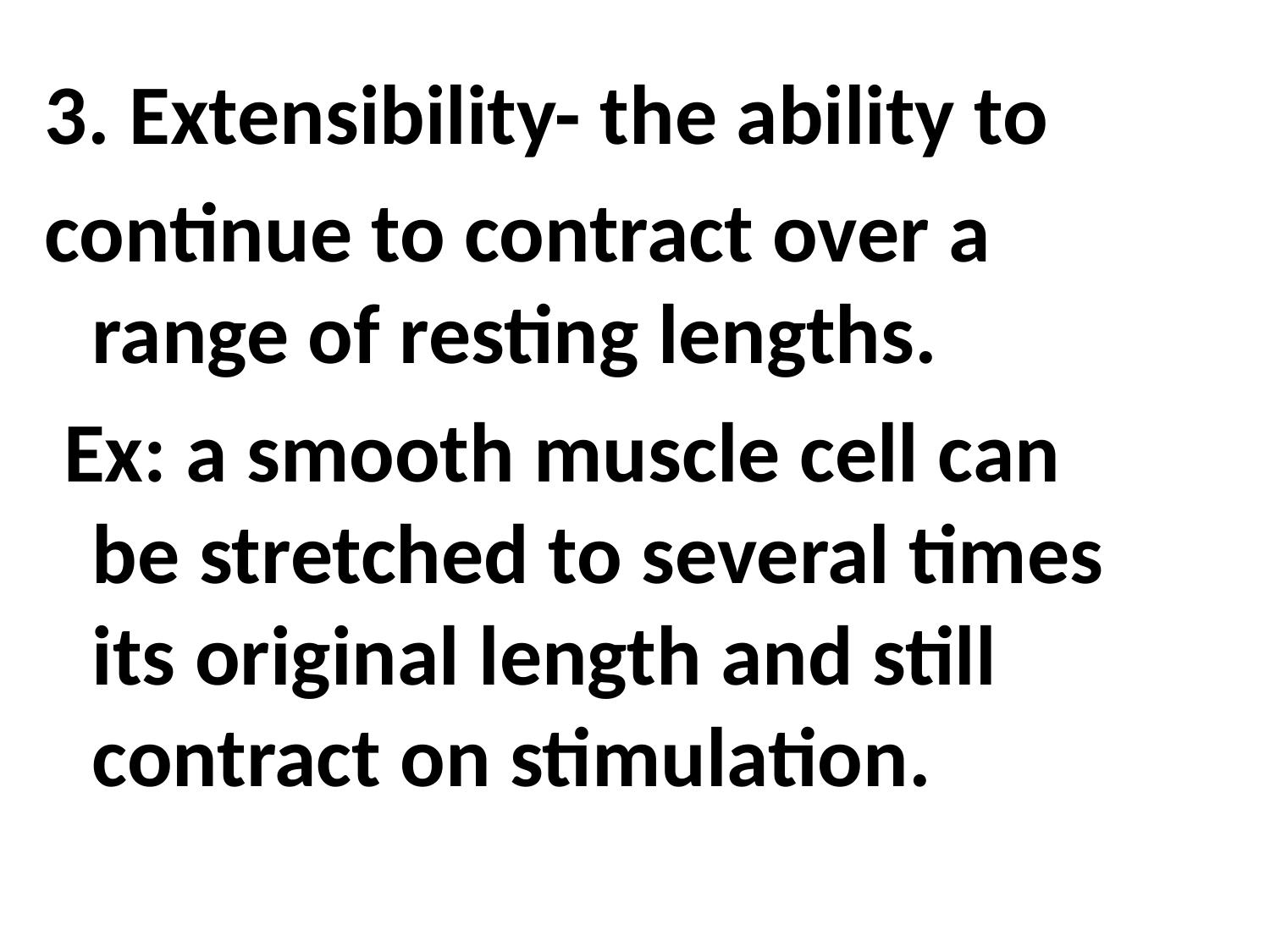

3. Extensibility- the ability to
continue to contract over a range of resting lengths.
 Ex: a smooth muscle cell can be stretched to several times its original length and still contract on stimulation.